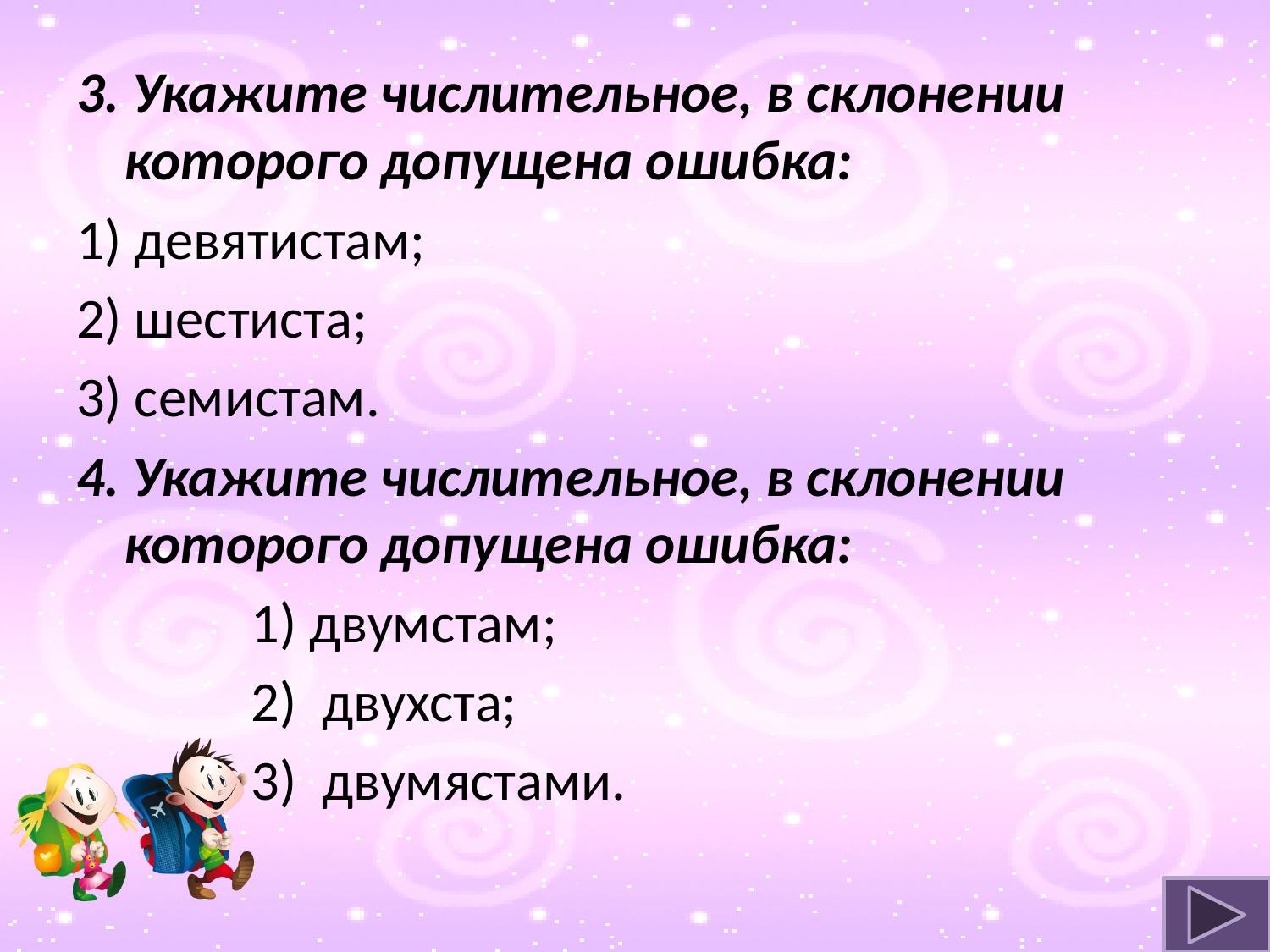

3. Укажите числительное, в склонении которого допущена ошибка:
1) девятистам;
2) шестиста;
3) семистам.
4. Укажите числительное, в склонении которого допущена ошибка:
		1) двумстам;
		2)  двухста;
		3)  двумястами.